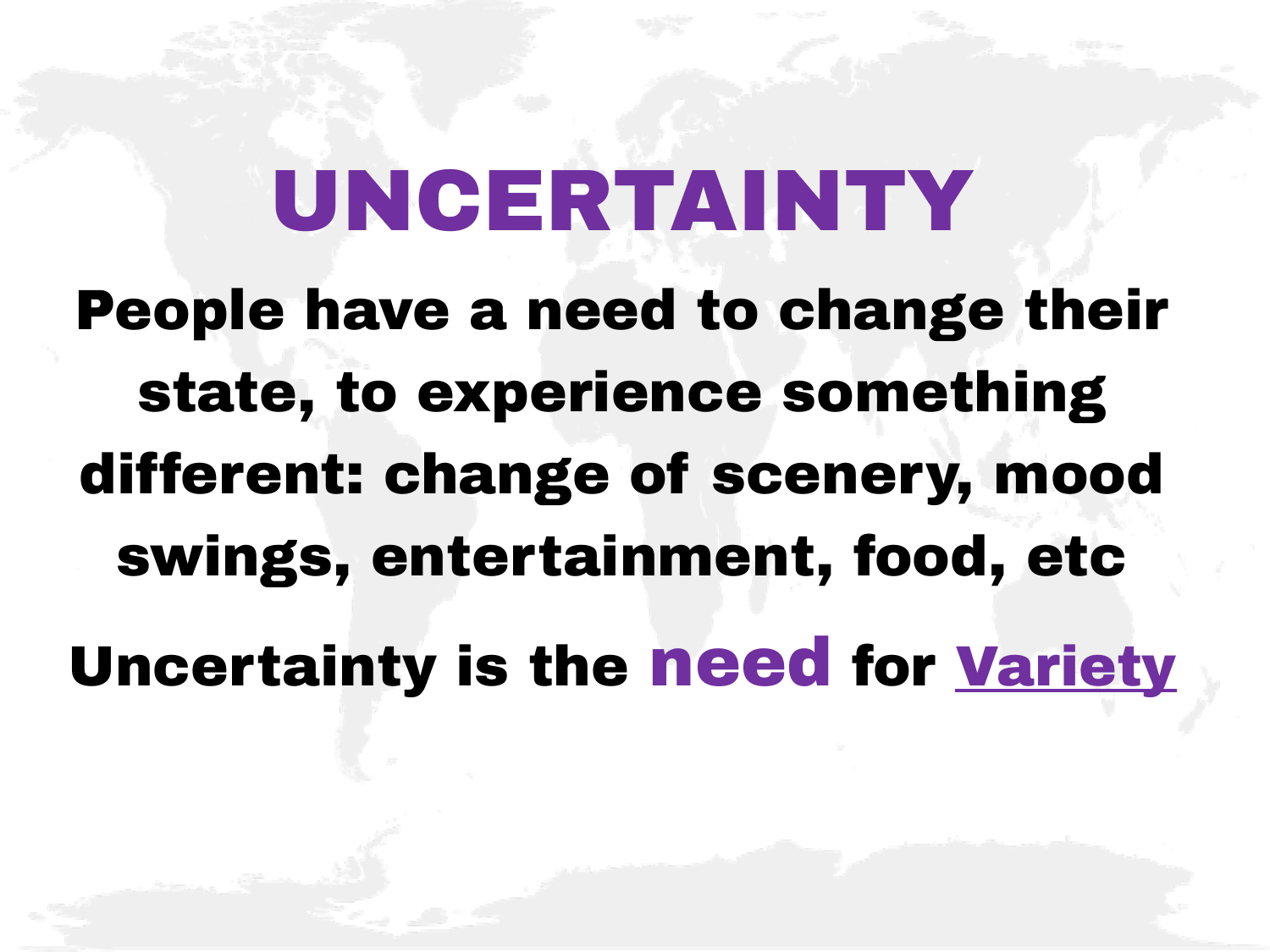

UNCERTAINTY
People have a need to change their state, to experience something different: change of scenery, mood swings, entertainment, food, etc
Uncertainty is the need for Variety